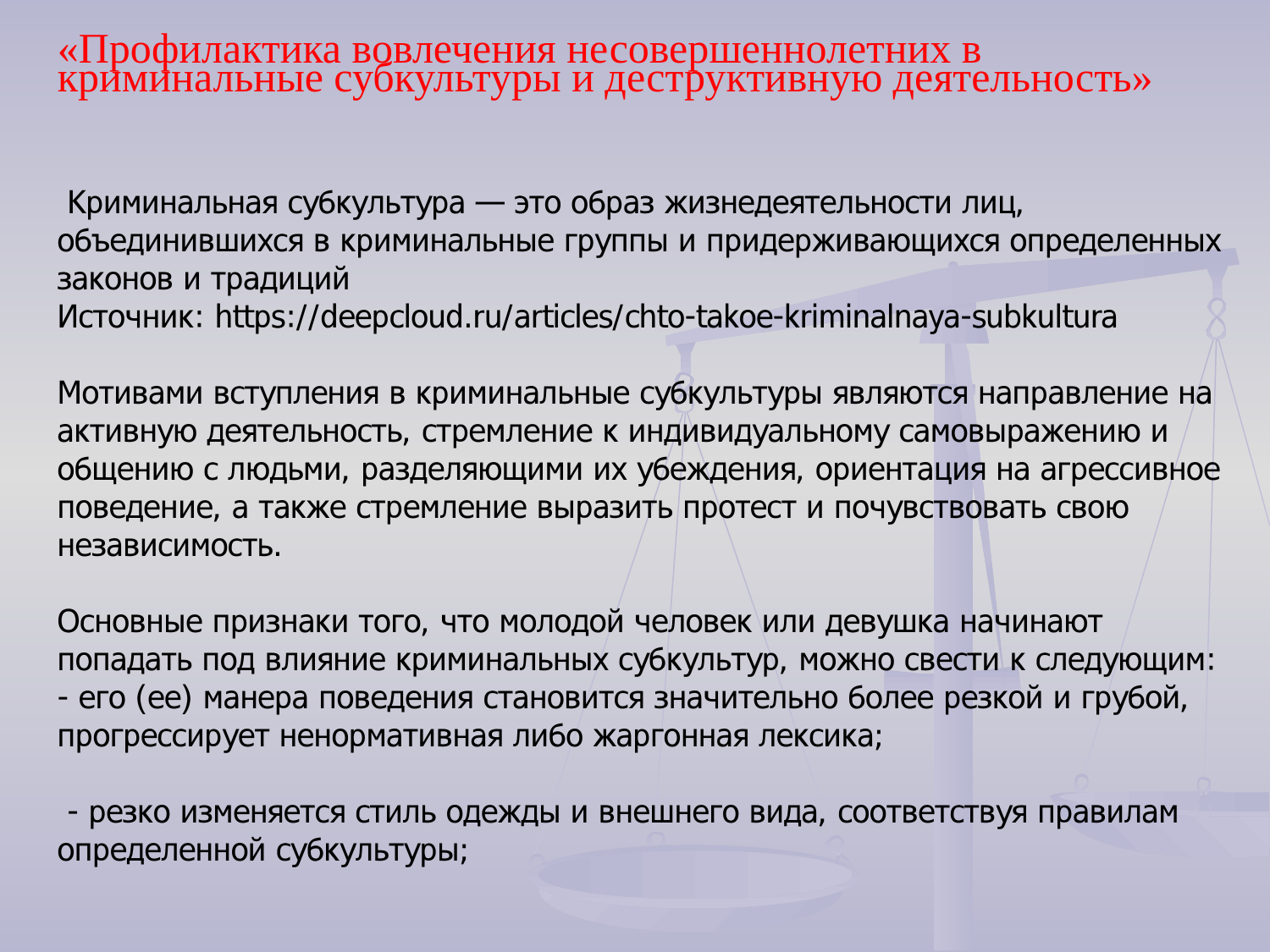

«Профилактика вовлечения несовершеннолетних в криминальные субкультуры и деструктивную деятельность»
 Криминальная субкультура — это образ жизнедеятельности лиц, объединившихся в криминальные группы и придерживающихся определенных законов и традиций
Источник: https://deepcloud.ru/articles/chto-takoe-kriminalnaya-subkultura

Мотивами вступления в криминальные субкультуры являются направление на активную деятельность, стремление к индивидуальному самовыражению и общению с людьми, разделяющими их убеждения, ориентация на агрессивное поведение, а также стремление выразить протест и почувствовать свою независимость.

Основные признаки того, что молодой человек или девушка начинают попадать под влияние криминальных субкультур, можно свести к следующим:
- его (ее) манера поведения становится значительно более резкой и грубой, прогрессирует ненормативная либо жаргонная лексика;

 - резко изменяется стиль одежды и внешнего вида, соответствуя правилам определенной субкультуры;